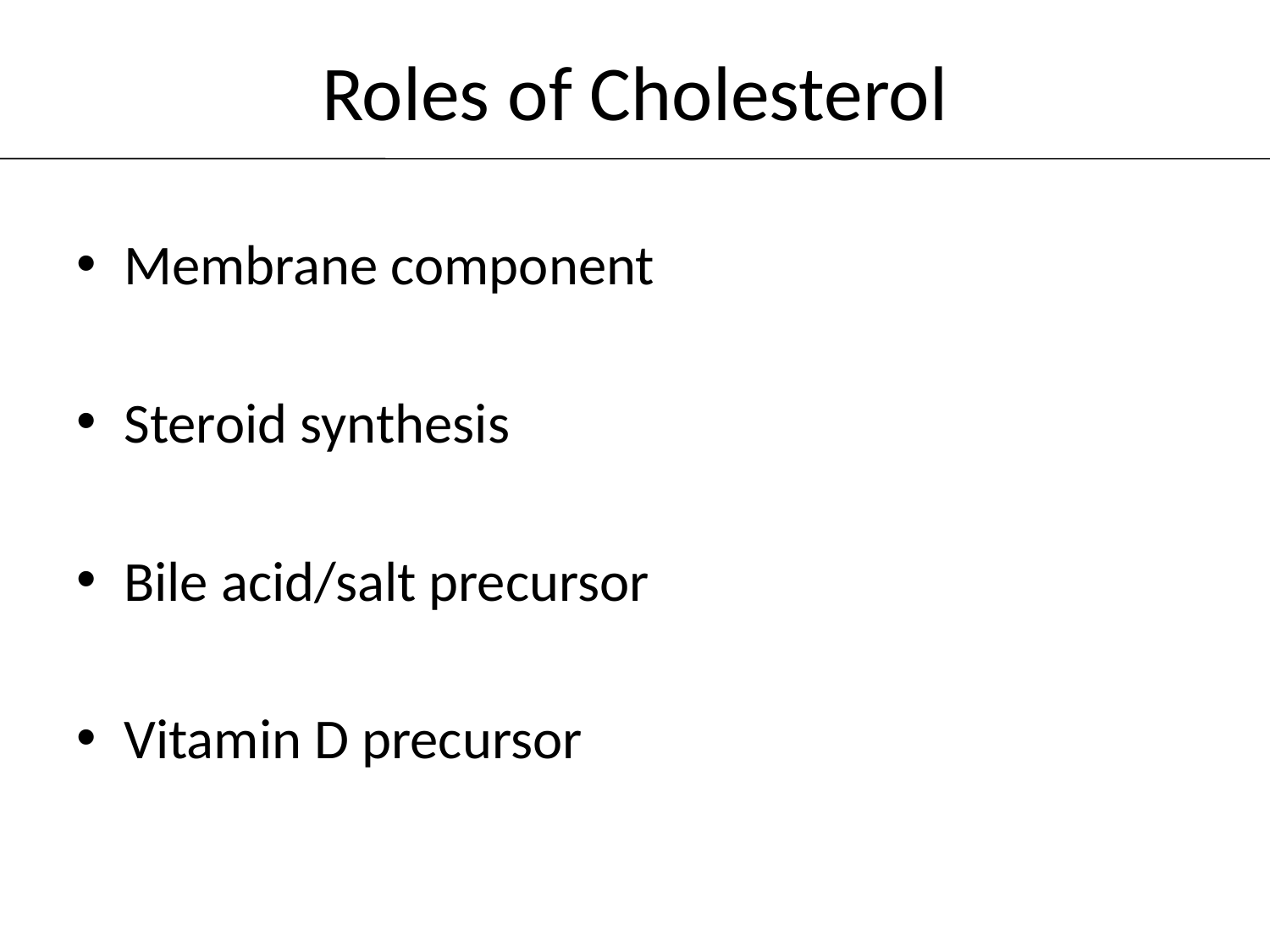

# Roles of Cholesterol

Membrane component

Steroid synthesis

Bile acid/salt precursor

Vitamin D precursor